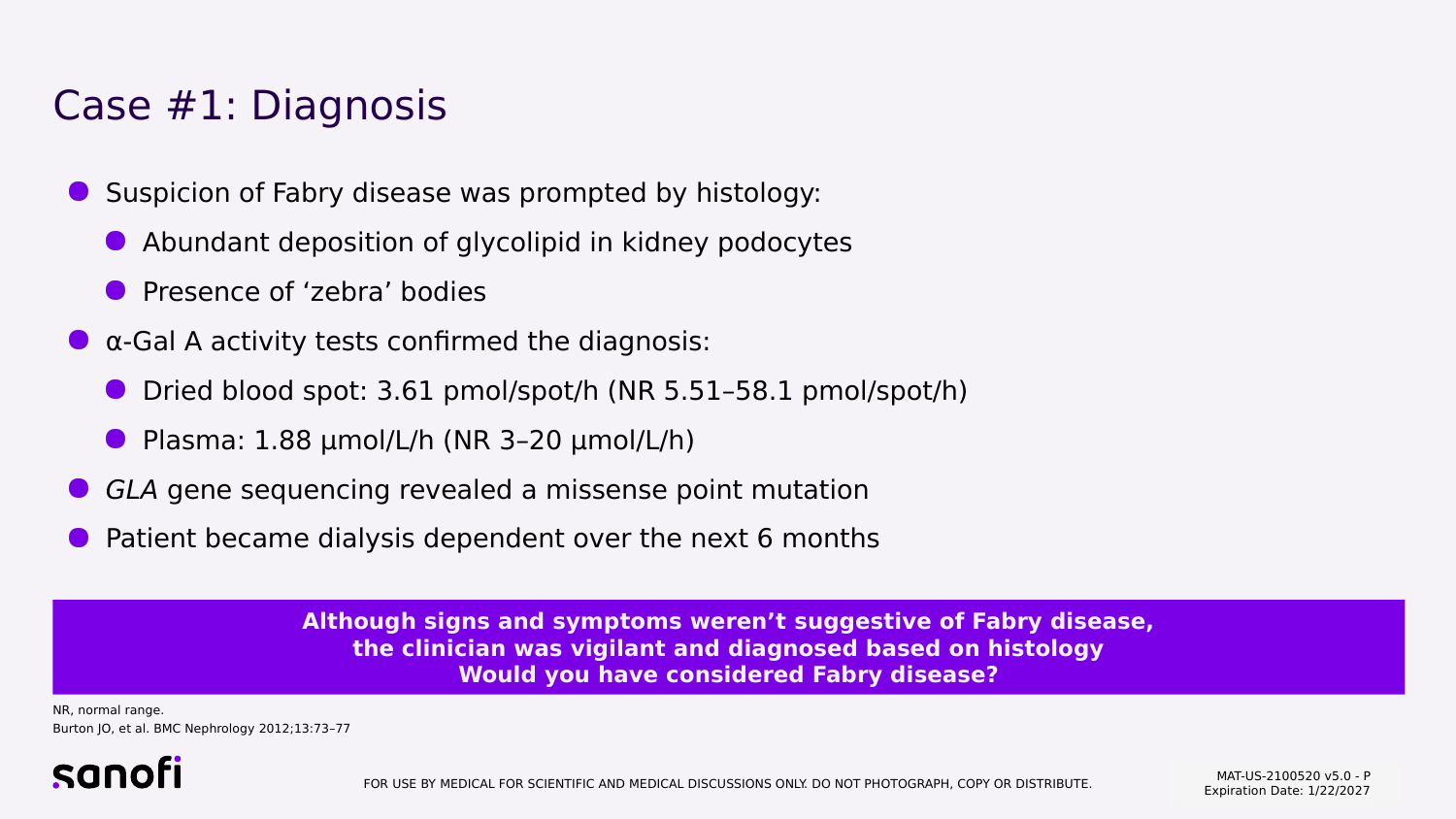

# Case #1: Diagnosis
Suspicion of Fabry disease was prompted by histology:
Abundant deposition of glycolipid in kidney podocytes
Presence of ‘zebra’ bodies
α-Gal A activity tests confirmed the diagnosis:
Dried blood spot: 3.61 pmol/spot/h (NR 5.51–58.1 pmol/spot/h)
Plasma: 1.88 µmol/L/h (NR 3–20 µmol/L/h)
GLA gene sequencing revealed a missense point mutation
Patient became dialysis dependent over the next 6 months

Although signs and symptoms weren’t suggestive of Fabry disease,
the clinician was vigilant and diagnosed based on histology
Would you have considered Fabry disease?
NR, normal range.
Burton JO, et al. BMC Nephrology 2012;13:73–77
MAT-US-2100520 v5.0 - P
Expiration Date: 1/22/2027
MAT-US-2100520 v2.0 - P
Expiration Date: 1/31/2025
19
MAT-US-2100520 v2.0-P
Expiration Date: 1/31/2025
For use by medical for scientific and medical discussions only. Do not photograph, copy or distribute.